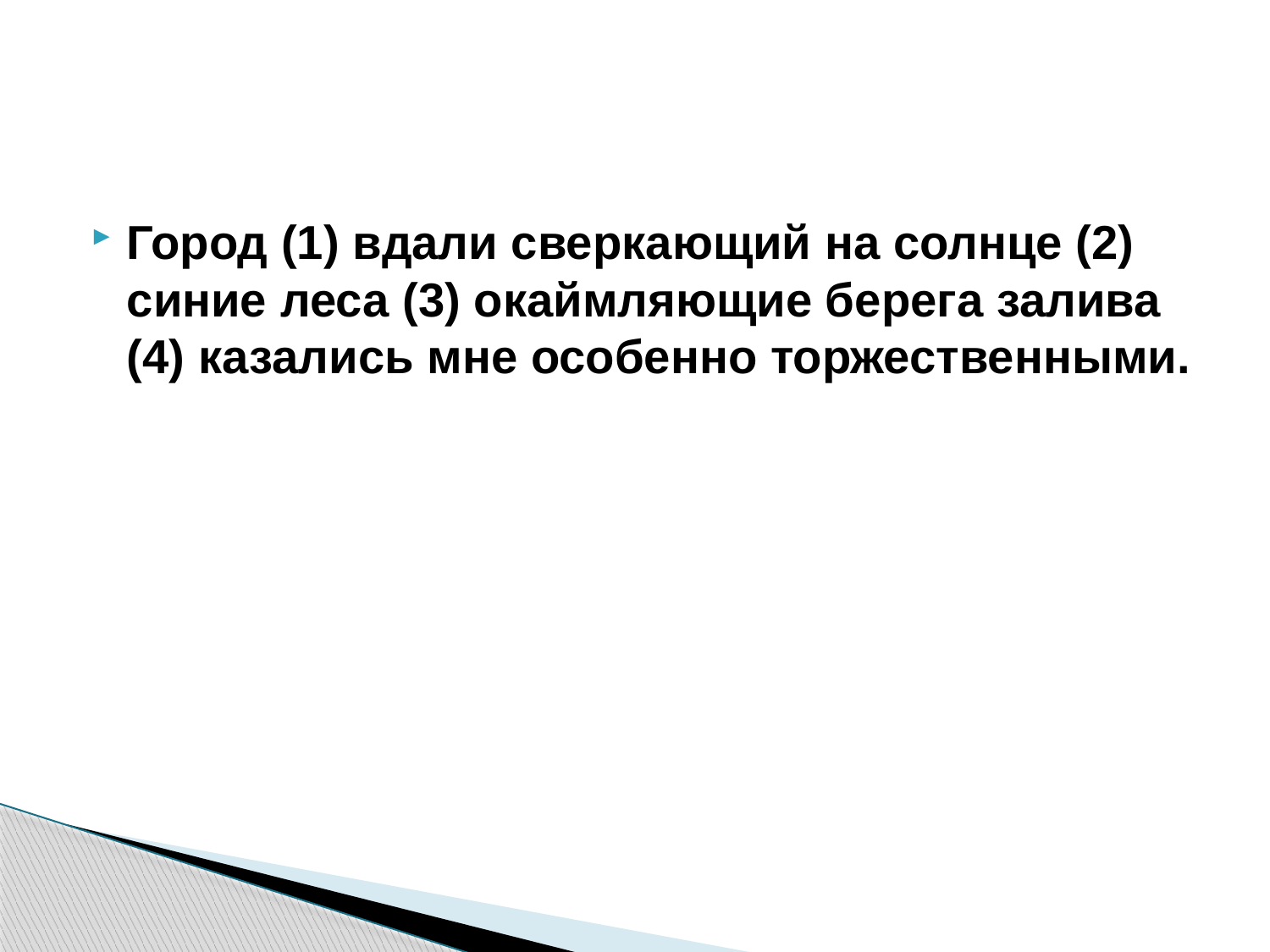

#
Город (1) вдали сверкающий на солнце (2) синие леса (3) окаймляющие берега залива (4) казались мне особенно торжественными.